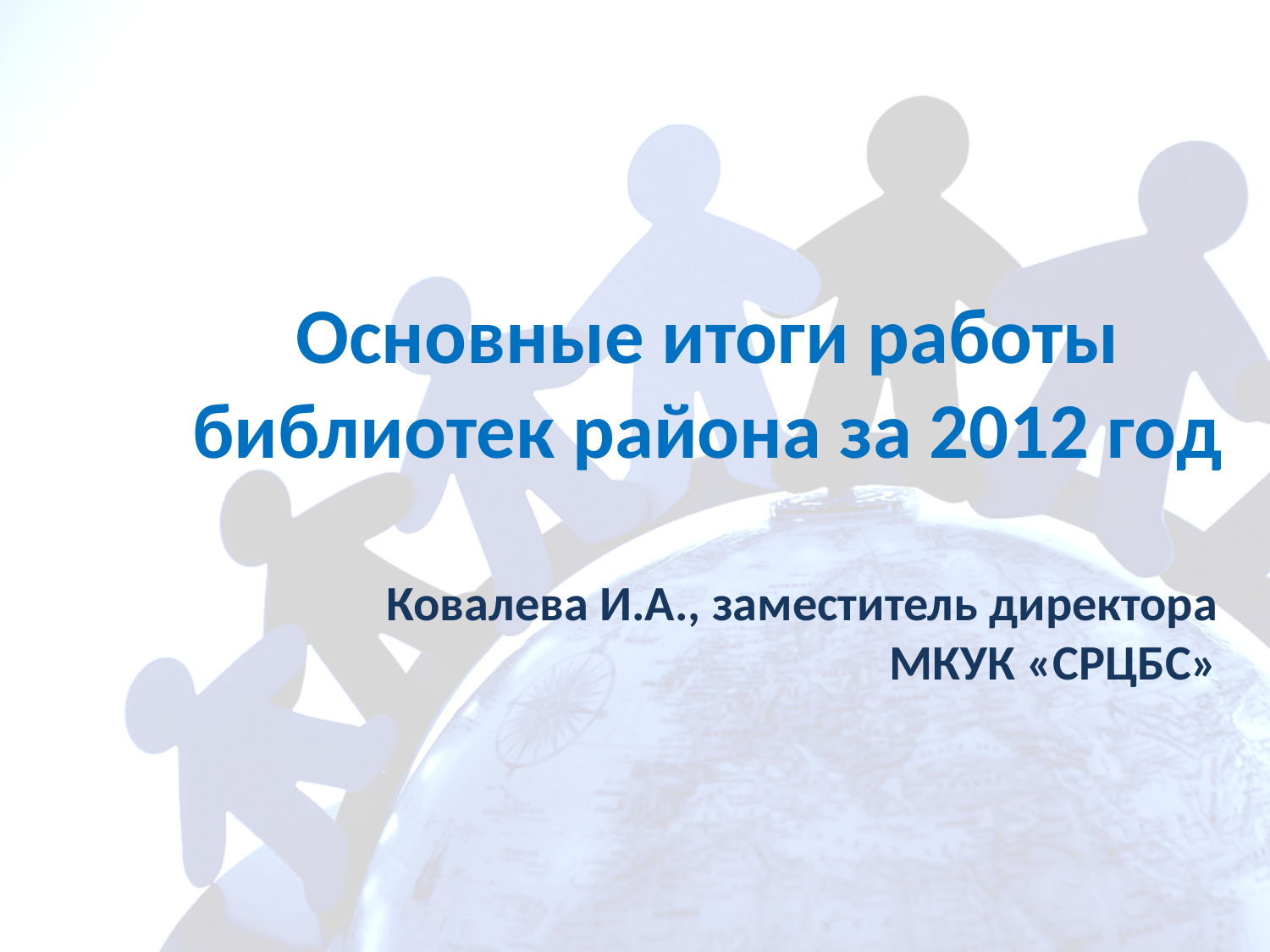

# Основные итоги работы библиотек района за 2012 год
Ковалева И.А., заместитель директора МКУК «СРЦБС»